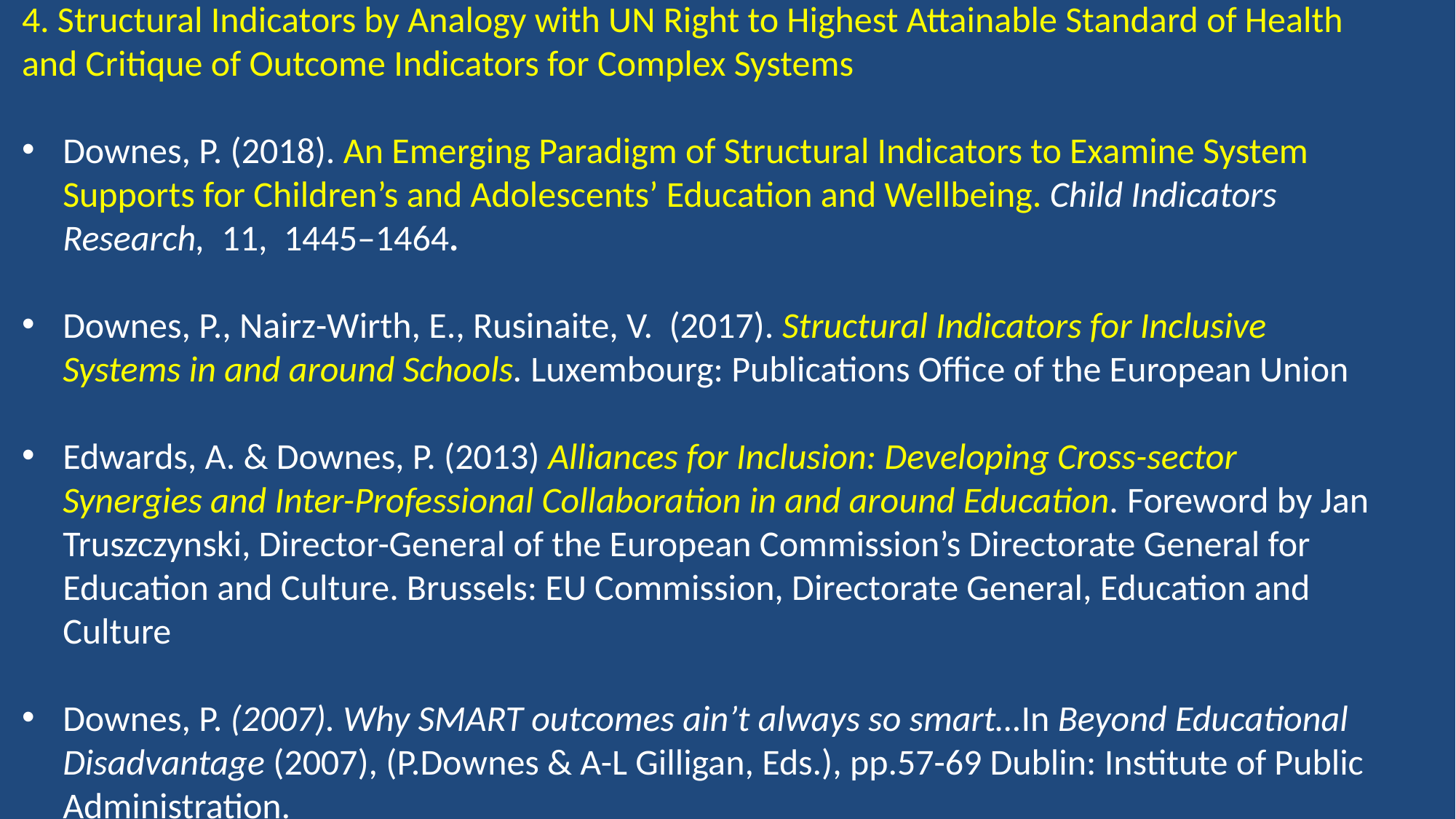

4. Structural Indicators by Analogy with UN Right to Highest Attainable Standard of Health and Critique of Outcome Indicators for Complex Systems

Downes, P. (2018). An Emerging Paradigm of Structural Indicators to Examine System Supports for Children’s and Adolescents’ Education and Wellbeing. Child Indicators Research,  11,  1445–1464.

Downes, P., Nairz-Wirth, E., Rusinaite, V.  (2017). Structural Indicators for Inclusive Systems in and around Schools. Luxembourg: Publications Office of the European Union

Edwards, A. & Downes, P. (2013) Alliances for Inclusion: Developing Cross-sector Synergies and Inter-Professional Collaboration in and around Education. Foreword by Jan Truszczynski, Director-General of the European Commission’s Directorate General for Education and Culture. Brussels: EU Commission, Directorate General, Education and Culture

Downes, P. (2007). Why SMART outcomes ain’t always so smart…In Beyond Educational Disadvantage (2007), (P.Downes & A-L Gilligan, Eds.), pp.57-69 Dublin: Institute of Public Administration.